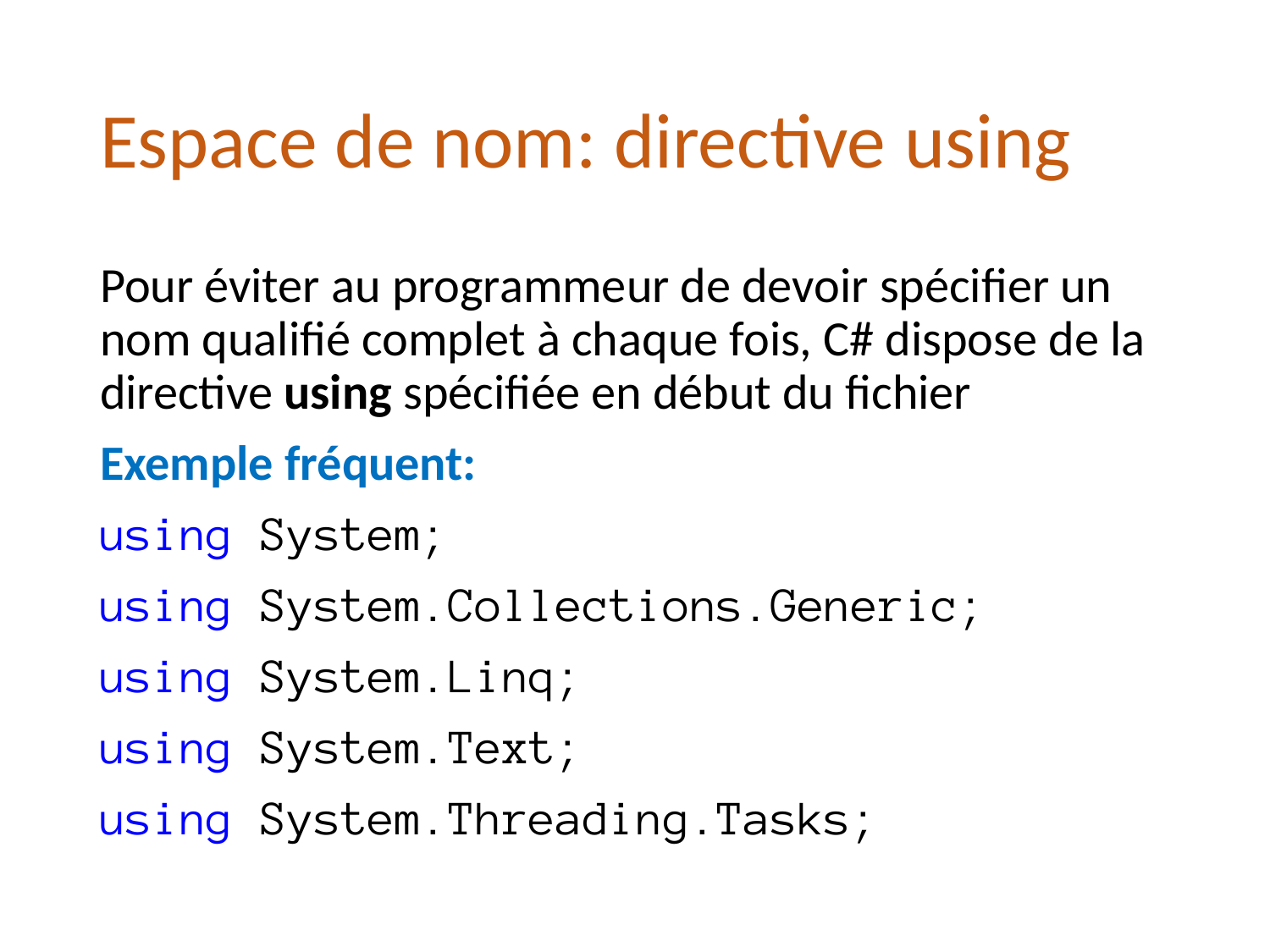

# Espace de nom: directive using
Pour éviter au programmeur de devoir spécifier un nom qualifié complet à chaque fois, C# dispose de la directive using spécifiée en début du fichier
Exemple fréquent:
using System;
using System.Collections.Generic;
using System.Linq;
using System.Text;
using System.Threading.Tasks;